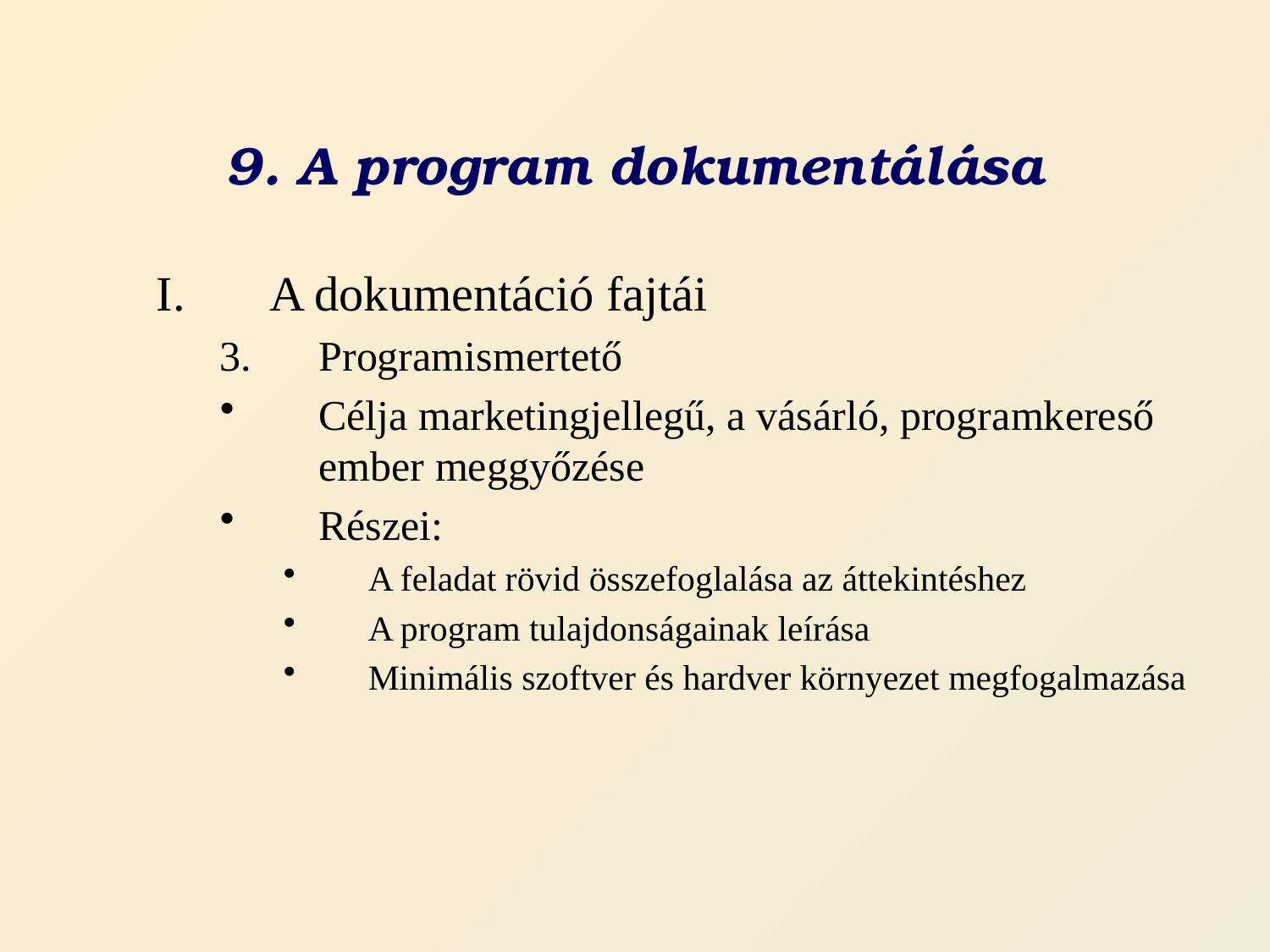

# 9. A program dokumentálása
A dokumentáció fajtái
Programismertető
Célja marketingjellegű, a vásárló, programkereső ember meggyőzése
Részei:
A feladat rövid összefoglalása az áttekintéshez
A program tulajdonságainak leírása
Minimális szoftver és hardver környezet megfogalmazása